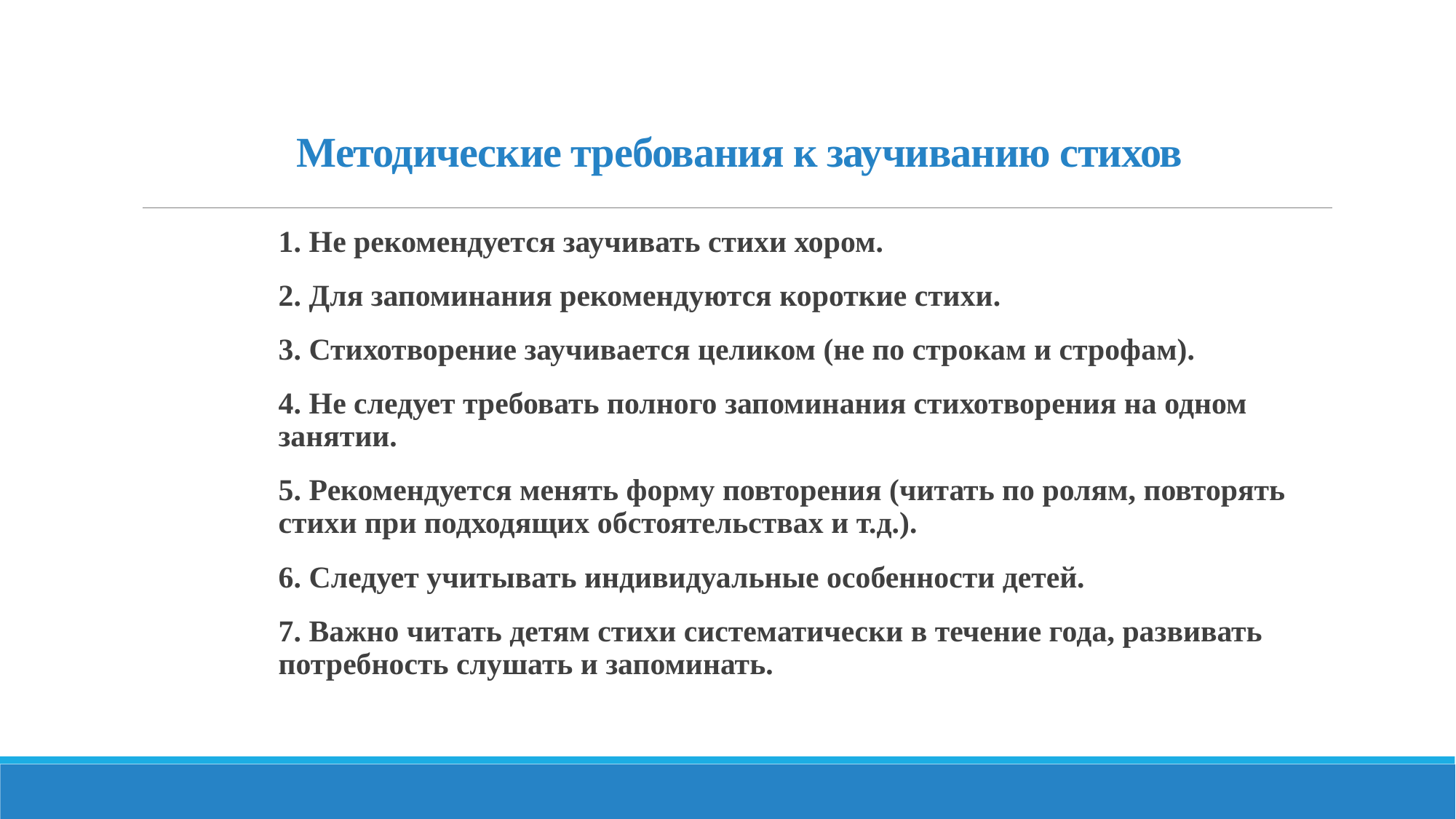

# Методические требования к заучиванию стихов
1. Не рекомендуется заучивать стихи хором.
2. Для запоминания рекомендуются короткие стихи.
3. Стихотворение заучивается целиком (не по строкам и строфам).
4. Не следует требовать полного запоминания стихотворения на одном занятии.
5. Рекомендуется менять форму повторения (читать по ролям, повторять стихи при подходящих обстоятельствах и т.д.).
6. Следует учитывать индивидуальные особенности детей.
7. Важно читать детям стихи систематически в течение года, развивать потребность слушать и запоминать.